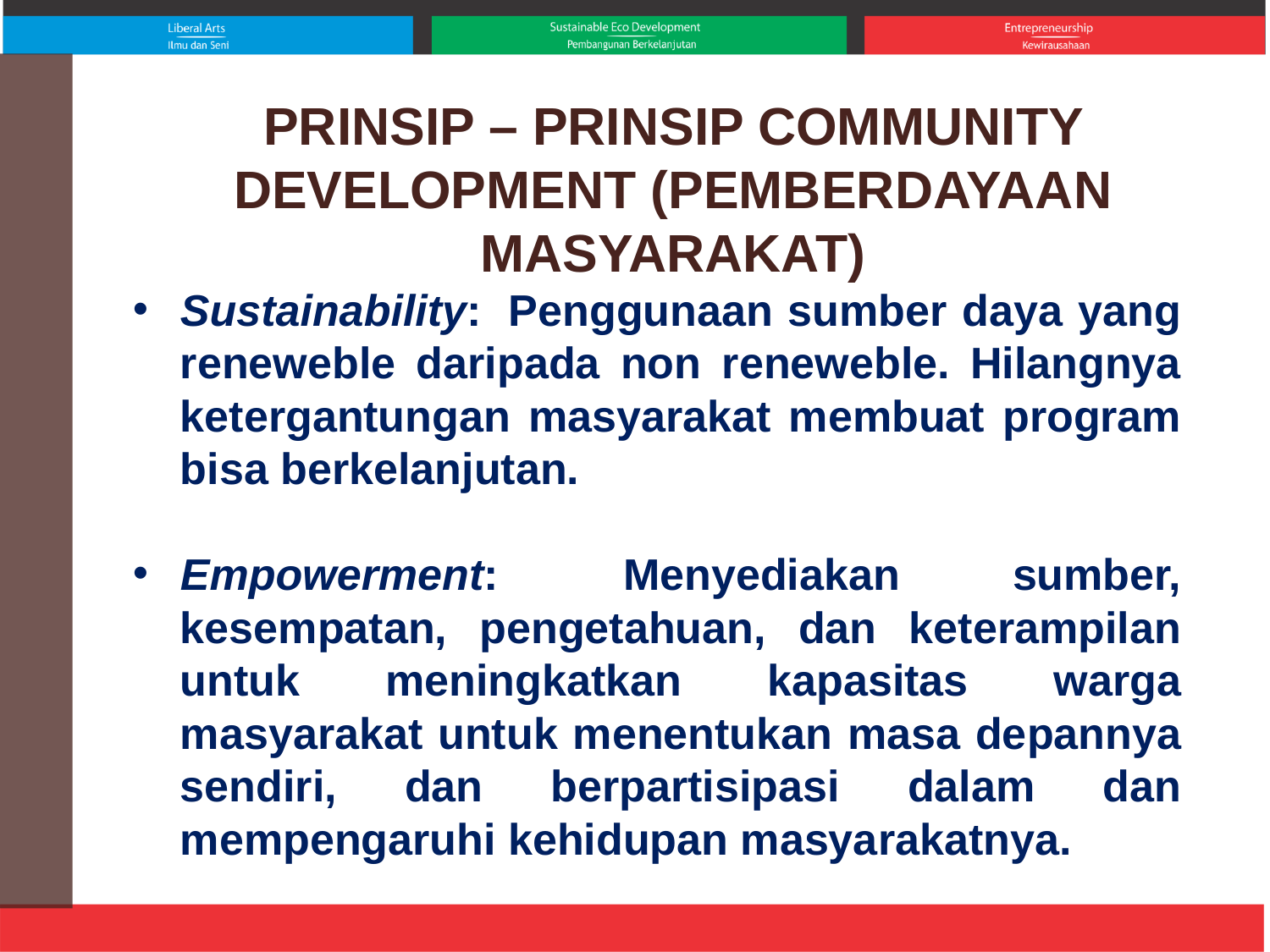

PRINSIP – PRINSIP COMMUNITY DEVELOPMENT (PEMBERDAYAAN MASYARAKAT)
Sustainability:  Penggunaan sumber daya yang reneweble daripada non reneweble. Hilangnya ketergantungan masyarakat membuat program bisa berkelanjutan.

Empowerment:  Menyediakan sumber, kesempatan, pengetahuan, dan keterampilan untuk meningkatkan kapasitas warga masyarakat untuk menentukan masa depannya sendiri, dan berpartisipasi dalam dan mempengaruhi kehidupan masyarakatnya.